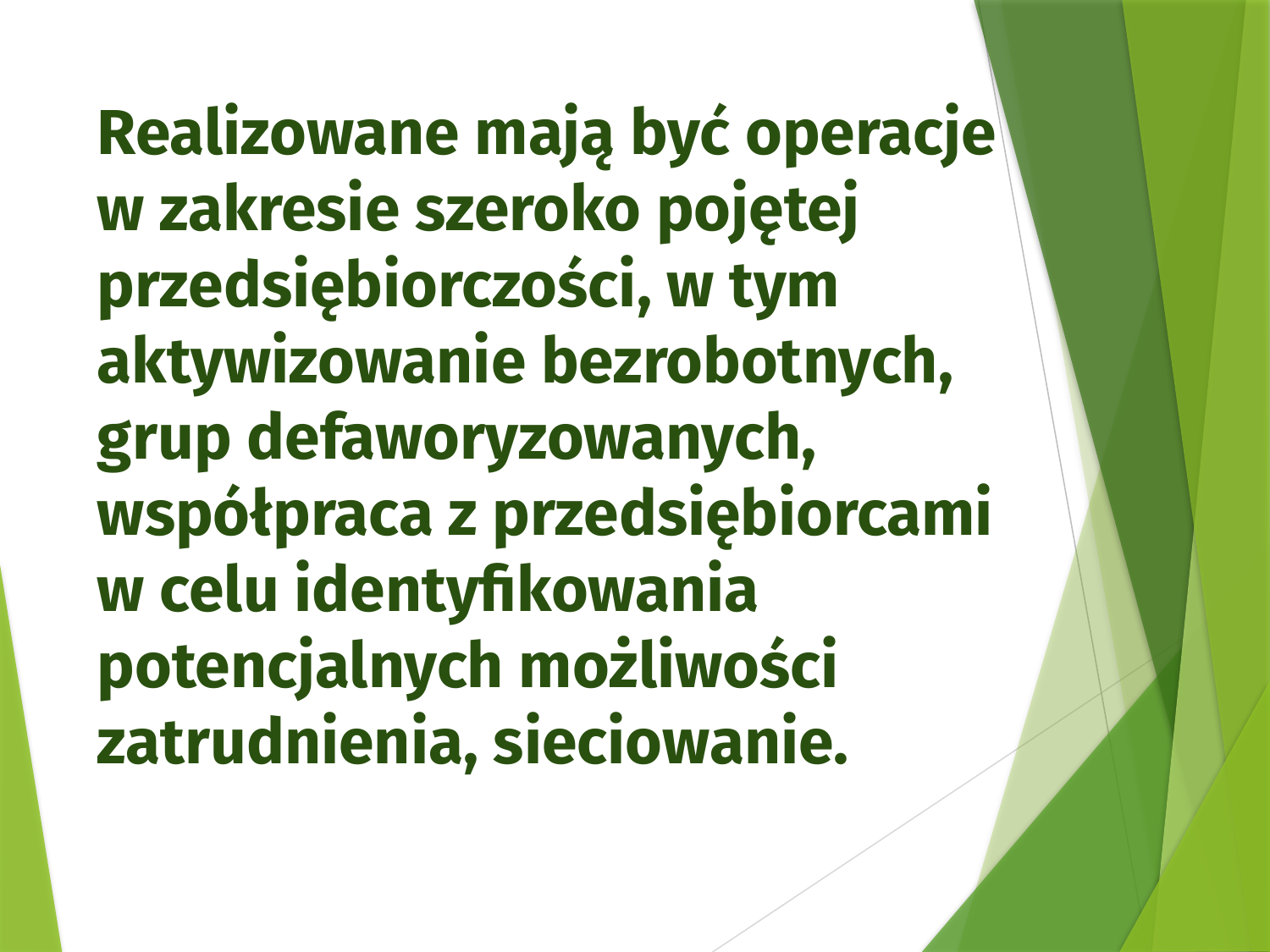

# Realizowane mają być operacje w zakresie szeroko pojętej przedsiębiorczości, w tym aktywizowanie bezrobotnych, grup defaworyzowanych, współpraca z przedsiębiorcami w celu identyfikowania potencjalnych możliwości zatrudnienia, sieciowanie.